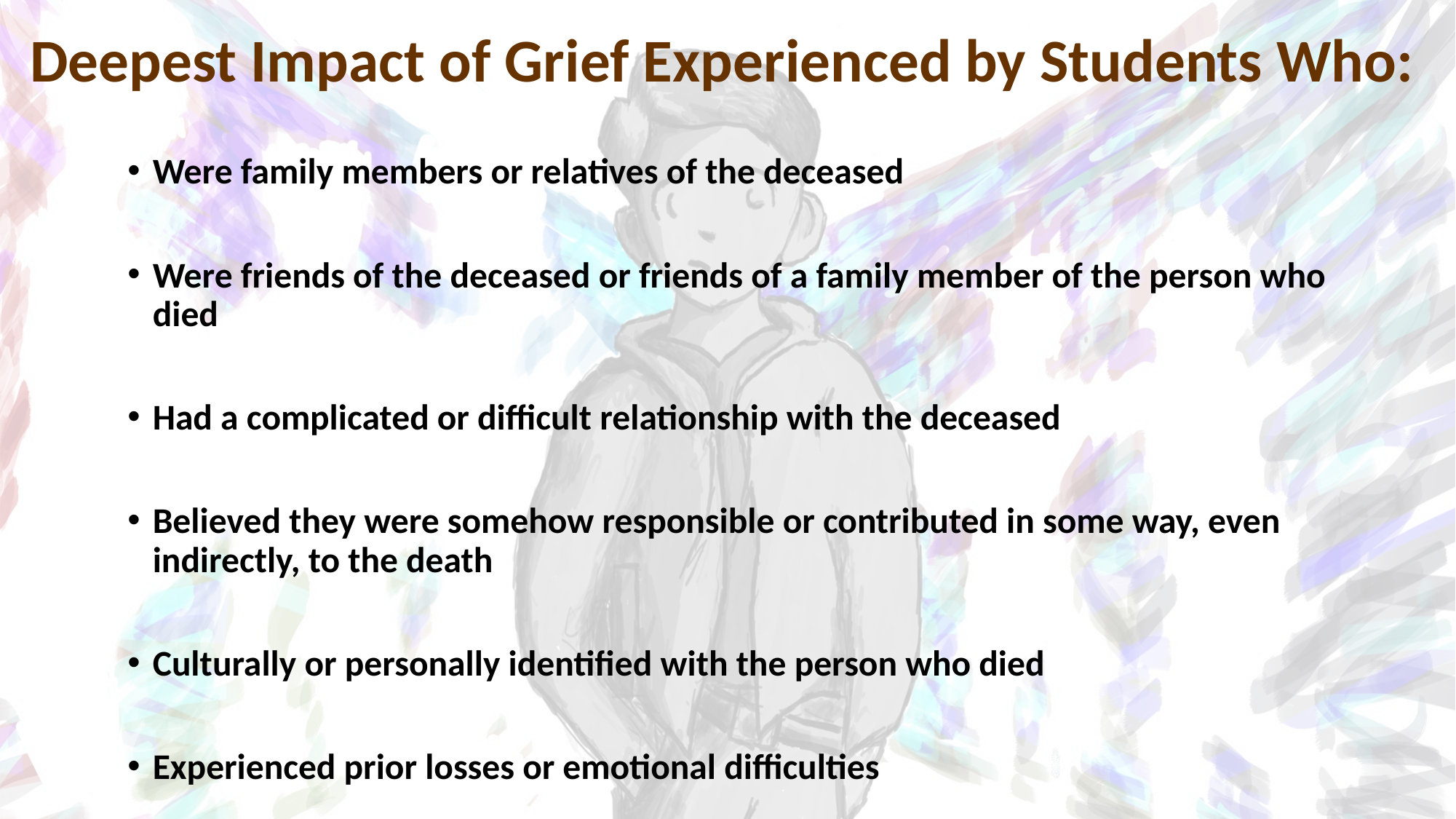

# Deepest Impact of Grief Experienced by Students Who:
Were family members or relatives of the deceased

Were friends of the deceased or friends of a family member of the person who died

Had a complicated or difficult relationship with the deceased

Believed they were somehow responsible or contributed in some way, even indirectly, to the death

Culturally or personally identified with the person who died

Experienced prior losses or emotional difficulties